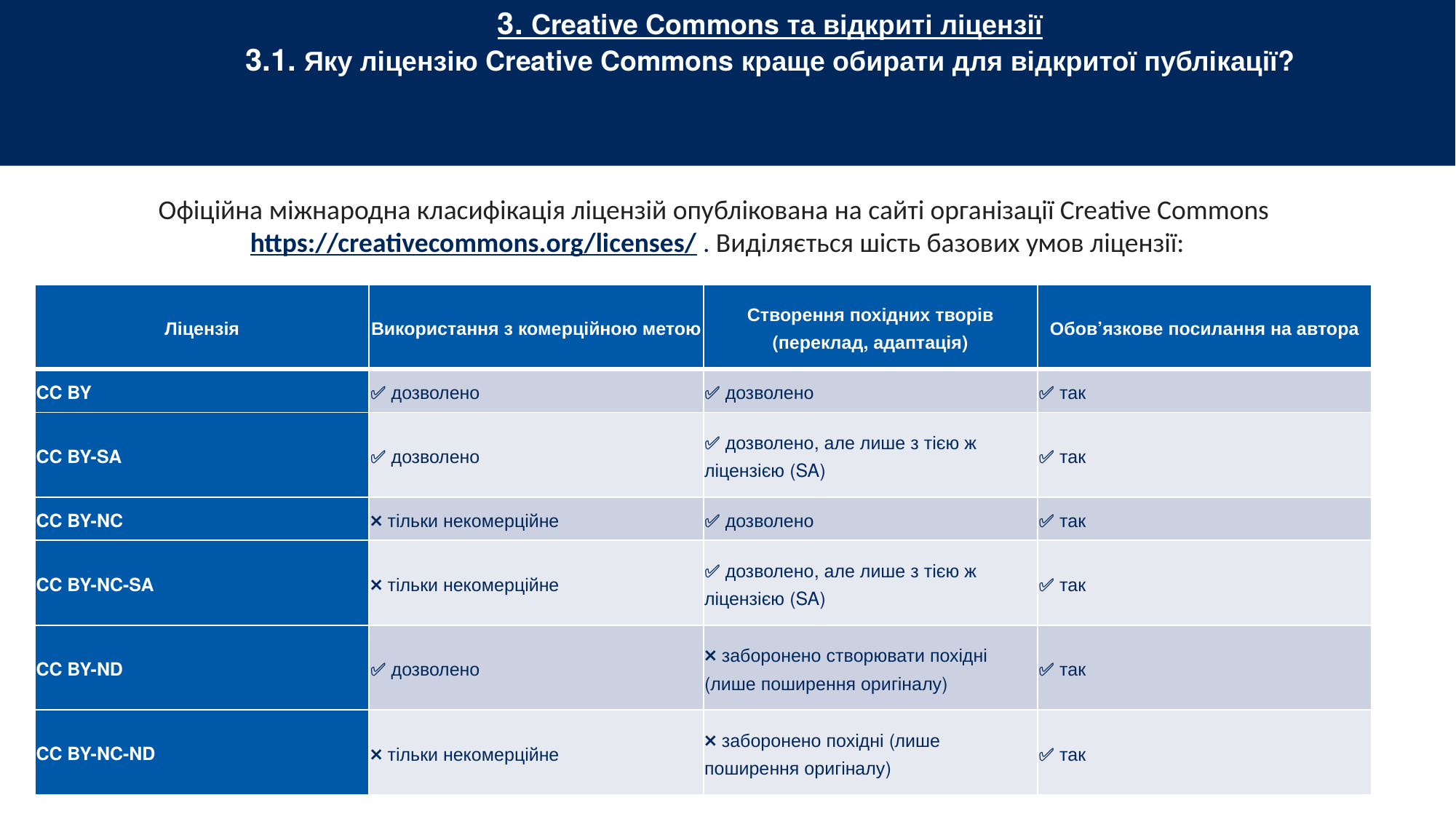

3. Creative Commons та відкриті ліцензії
3.1. Яку ліцензію Creative Commons краще обирати для відкритої публікації?

Офіційна міжнародна класифікація ліцензій опублікована на сайті організації Creative Commons https://creativecommons.org/licenses/ . Виділяється шість базових умов ліцензії:
| Ліцензія | Використання з комерційною метою | Створення похідних творів (переклад, адаптація) | Обов’язкове посилання на автора |
| --- | --- | --- | --- |
| CC BY | ✅ дозволено | ✅ дозволено | ✅ так |
| CC BY-SA | ✅ дозволено | ✅ дозволено, але лише з тією ж ліцензією (SA) | ✅ так |
| CC BY-NC | ❌ тільки некомерційне | ✅ дозволено | ✅ так |
| CC BY-NC-SA | ❌ тільки некомерційне | ✅ дозволено, але лише з тією ж ліцензією (SA) | ✅ так |
| CC BY-ND | ✅ дозволено | ❌ заборонено створювати похідні (лише поширення оригіналу) | ✅ так |
| CC BY-NC-ND | ❌ тільки некомерційне | ❌ заборонено похідні (лише поширення оригіналу) | ✅ так |